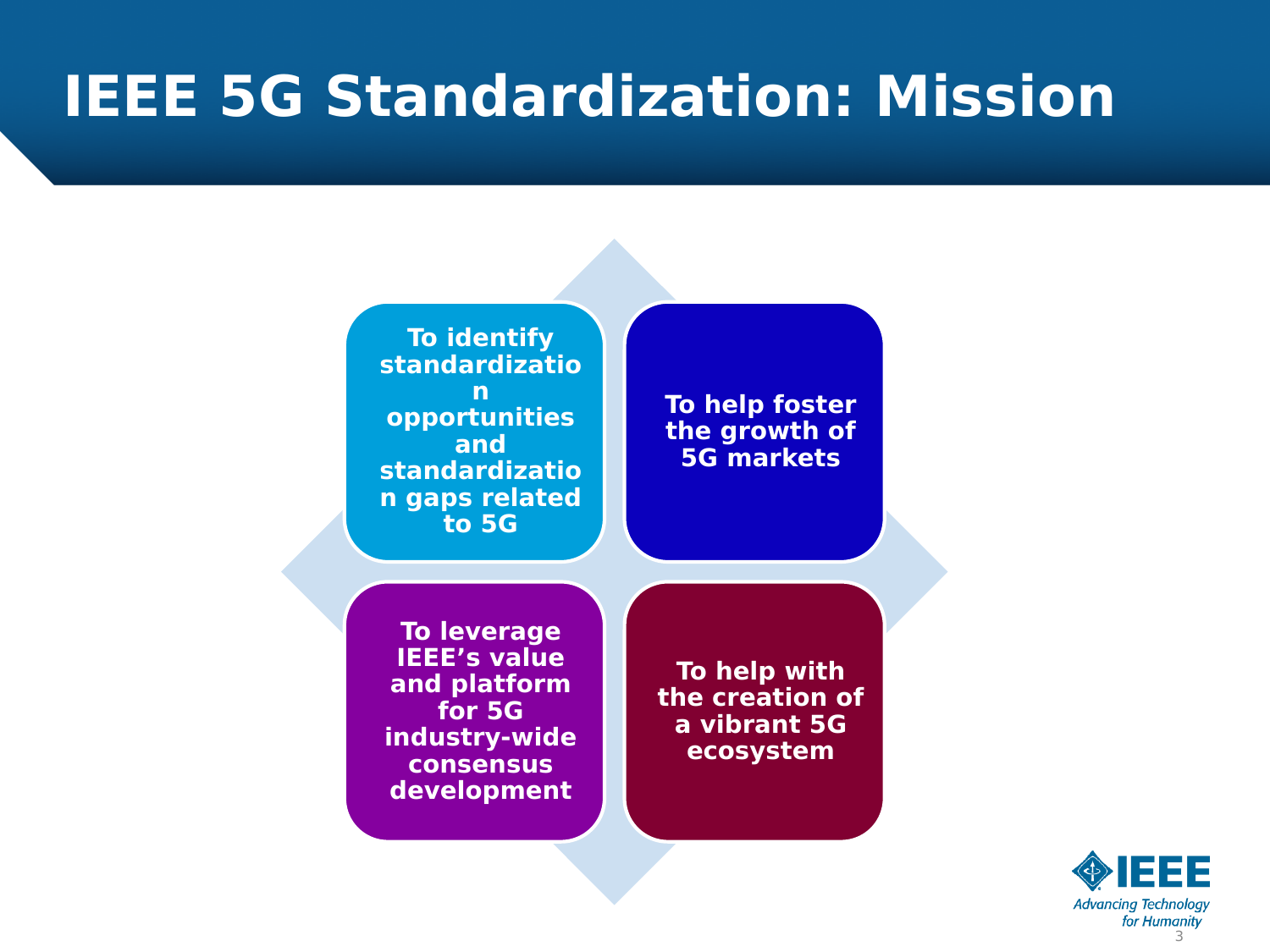

# IEEE 5G Standardization: Mission
To identify standardization opportunities and standardization gaps related to 5G
To help foster the growth of 5G markets
To leverage IEEE’s value and platform for 5G industry-wide consensus development
To help with the creation of a vibrant 5G ecosystem
3